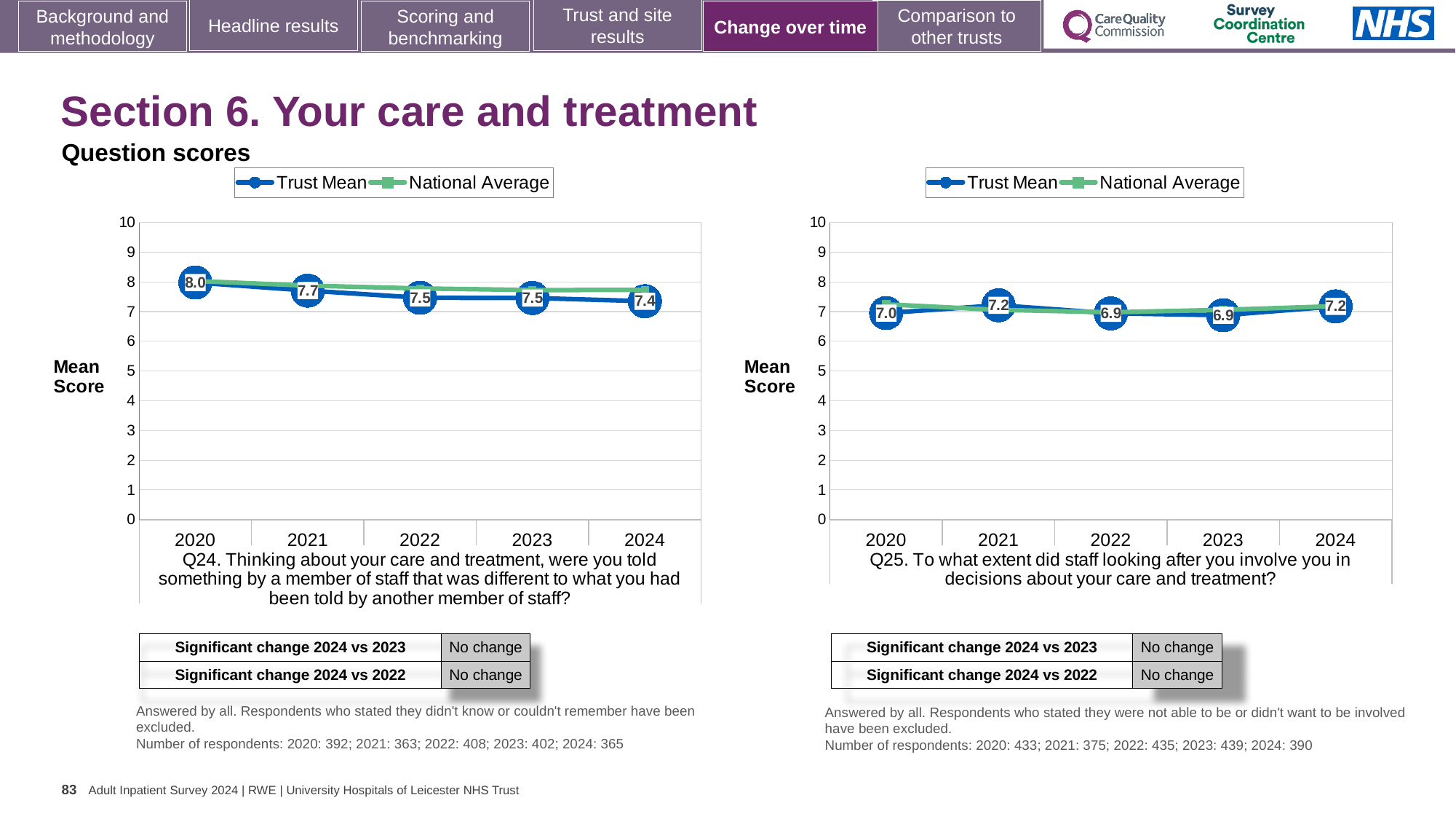

# Section 6. Your care and treatment
Question scores

### Chart

| Category | Trust Mean | National Average |
|---|---|---|
| 2020 | 7.979567477046271 | 8.03054772289512 |
| 2021 | 7.707150166796281 | 7.87437764327684 |
| 2022 | 7.465891217764722 | 7.780435640365725 |
| 2023 | 7.458486082937115 | 7.724925785579392 |
| 2024 | 7.350306119790808 | 7.730004280124795 |

### Chart

| Category | Trust Mean | National Average |
|---|---|---|
| 2020 | 6.952575122185441 | 7.244243781562832 |
| 2021 | 7.213972398066156 | 7.059332723271941 |
| 2022 | 6.941643588920266 | 6.977582583845865 |
| 2023 | 6.878743609394712 | 7.059378822198569 |
| 2024 | 7.176443493729064 | 7.18315778211899 |
| Significant change 2024 vs 2023 | No change |
| --- | --- |
| Significant change 2024 vs 2022 | No change |
| Significant change 2024 vs 2023 | No change |
| --- | --- |
| Significant change 2024 vs 2022 | No change |
Answered by all. Respondents who stated they didn't know or couldn't remember have been excluded.
Number of respondents: 2020: 392; 2021: 363; 2022: 408; 2023: 402; 2024: 365
Answered by all. Respondents who stated they were not able to be or didn't want to be involved have been excluded.
Number of respondents: 2020: 433; 2021: 375; 2022: 435; 2023: 439; 2024: 390

83